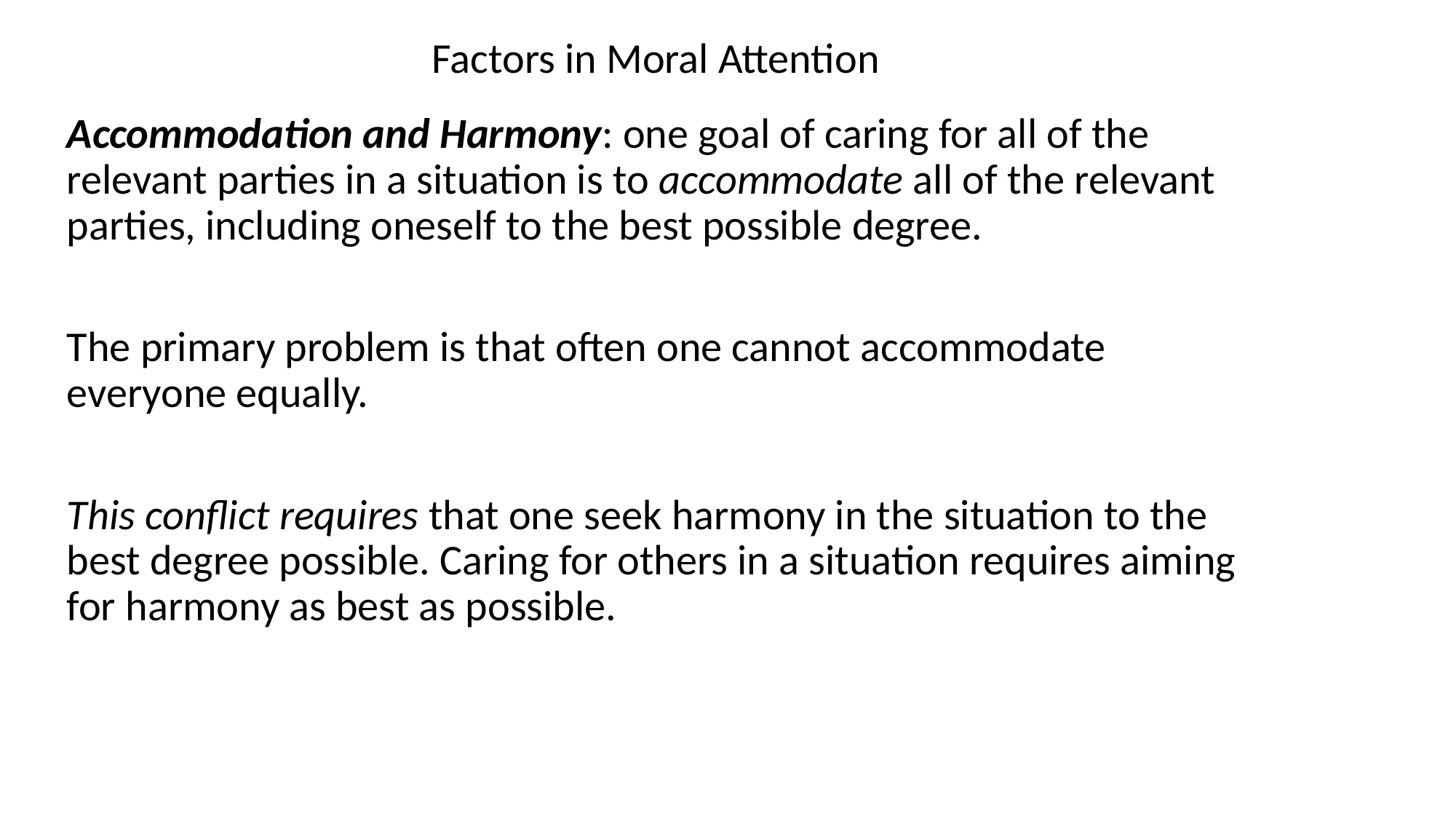

# Factors in Moral Attention
Accommodation and Harmony: one goal of caring for all of the relevant parties in a situation is to accommodate all of the relevant parties, including oneself to the best possible degree.

The primary problem is that often one cannot accommodate everyone equally.

This conflict requires that one seek harmony in the situation to the best degree possible. Caring for others in a situation requires aiming for harmony as best as possible.